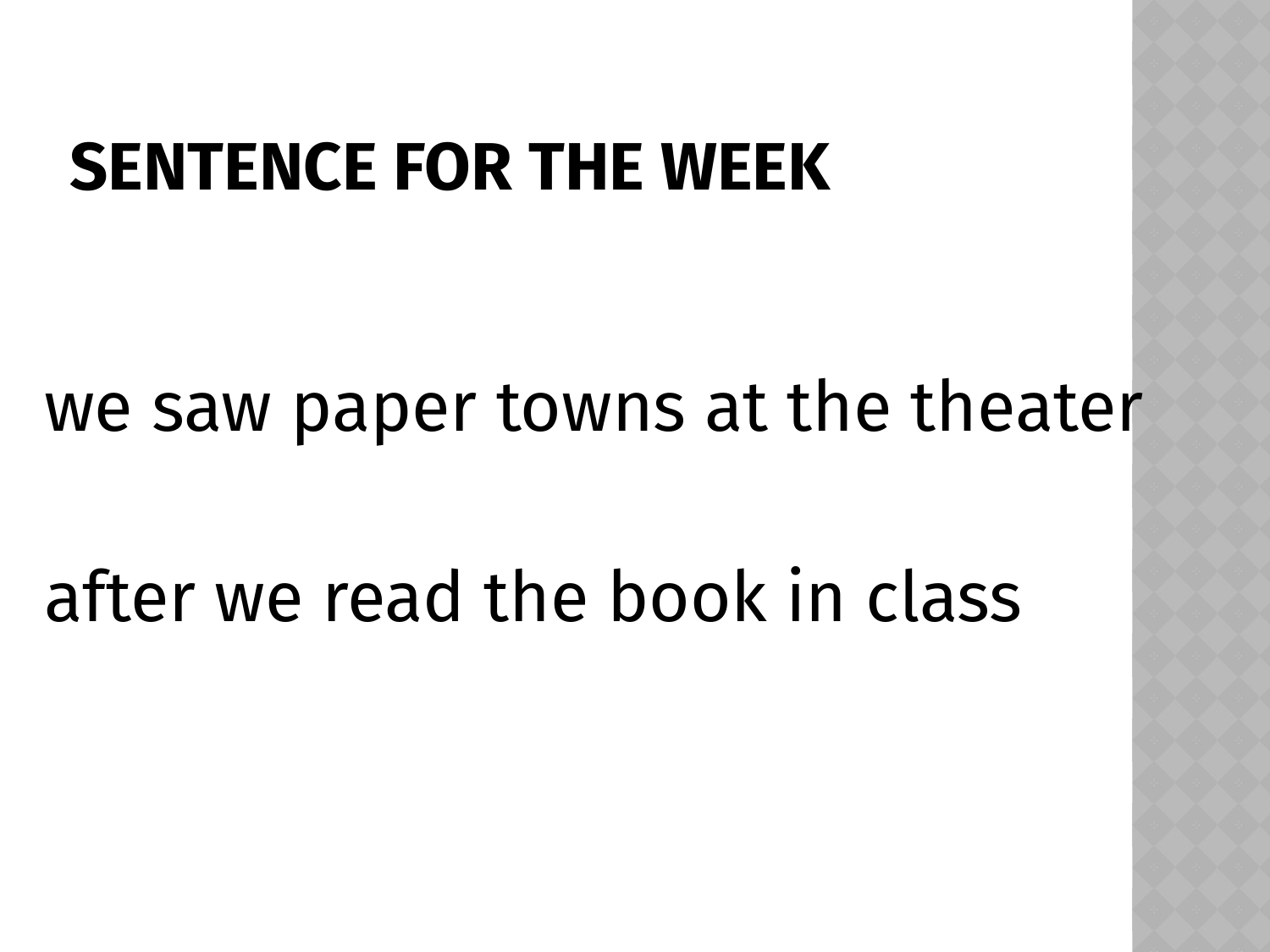

# Sentence for the week

we saw paper towns at the theater

after we read the book in class